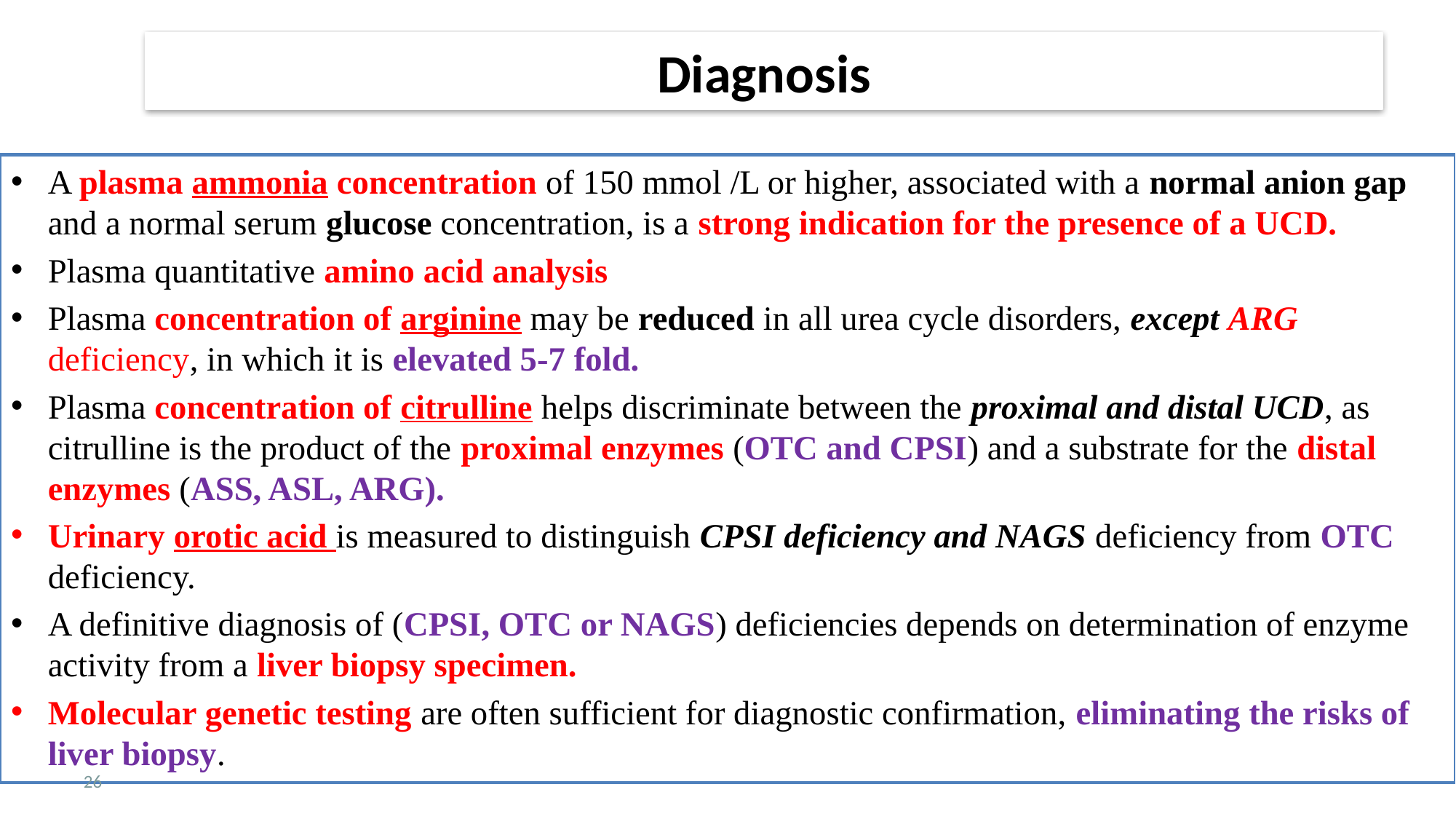

# Diagnosis
A plasma ammonia concentration of 150 mmol /L or higher, associated with a normal anion gap and a normal serum glucose concentration, is a strong indication for the presence of a UCD.
Plasma quantitative amino acid analysis
Plasma concentration of arginine may be reduced in all urea cycle disorders, except ARG deficiency, in which it is elevated 5-7 fold.
Plasma concentration of citrulline helps discriminate between the proximal and distal UCD, as citrulline is the product of the proximal enzymes (OTC and CPSI) and a substrate for the distal enzymes (ASS, ASL, ARG).
Urinary orotic acid is measured to distinguish CPSI deficiency and NAGS deficiency from OTC deficiency.
A definitive diagnosis of (CPSI, OTC or NAGS) deficiencies depends on determination of enzyme activity from a liver biopsy specimen.
Molecular genetic testing are often sufficient for diagnostic confirmation, eliminating the risks of liver biopsy.

26